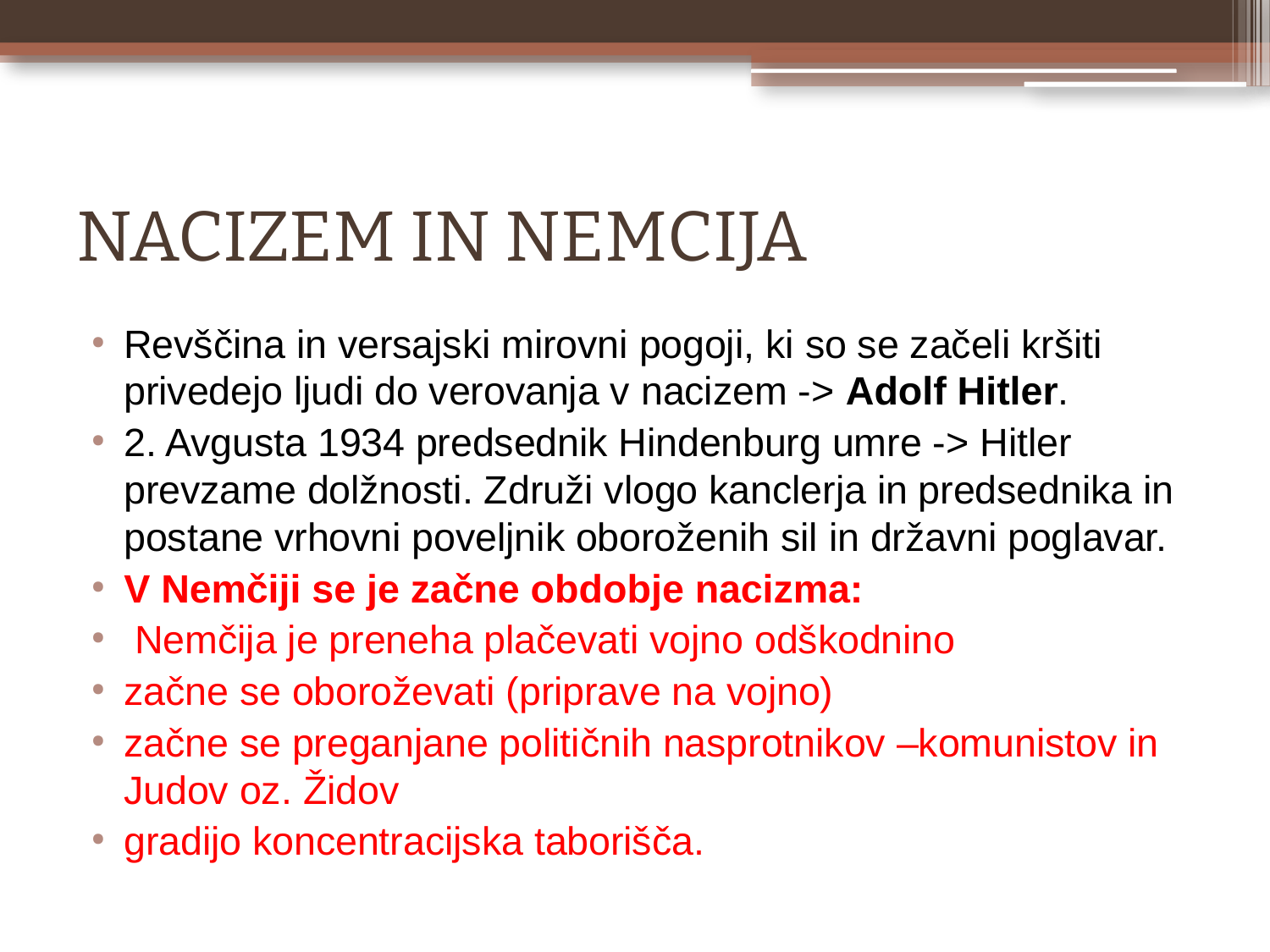

# NACIZEM IN NEMCIJA
Revščina in versajski mirovni pogoji, ki so se začeli kršiti privedejo ljudi do verovanja v nacizem -> Adolf Hitler.
2. Avgusta 1934 predsednik Hindenburg umre -> Hitler prevzame dolžnosti. Združi vlogo kanclerja in predsednika in postane vrhovni poveljnik oboroženih sil in državni poglavar.
V Nemčiji se je začne obdobje nacizma:
 Nemčija je preneha plačevati vojno odškodnino
začne se oboroževati (priprave na vojno)
začne se preganjane političnih nasprotnikov –komunistov in Judov oz. Židov
gradijo koncentracijska taborišča.